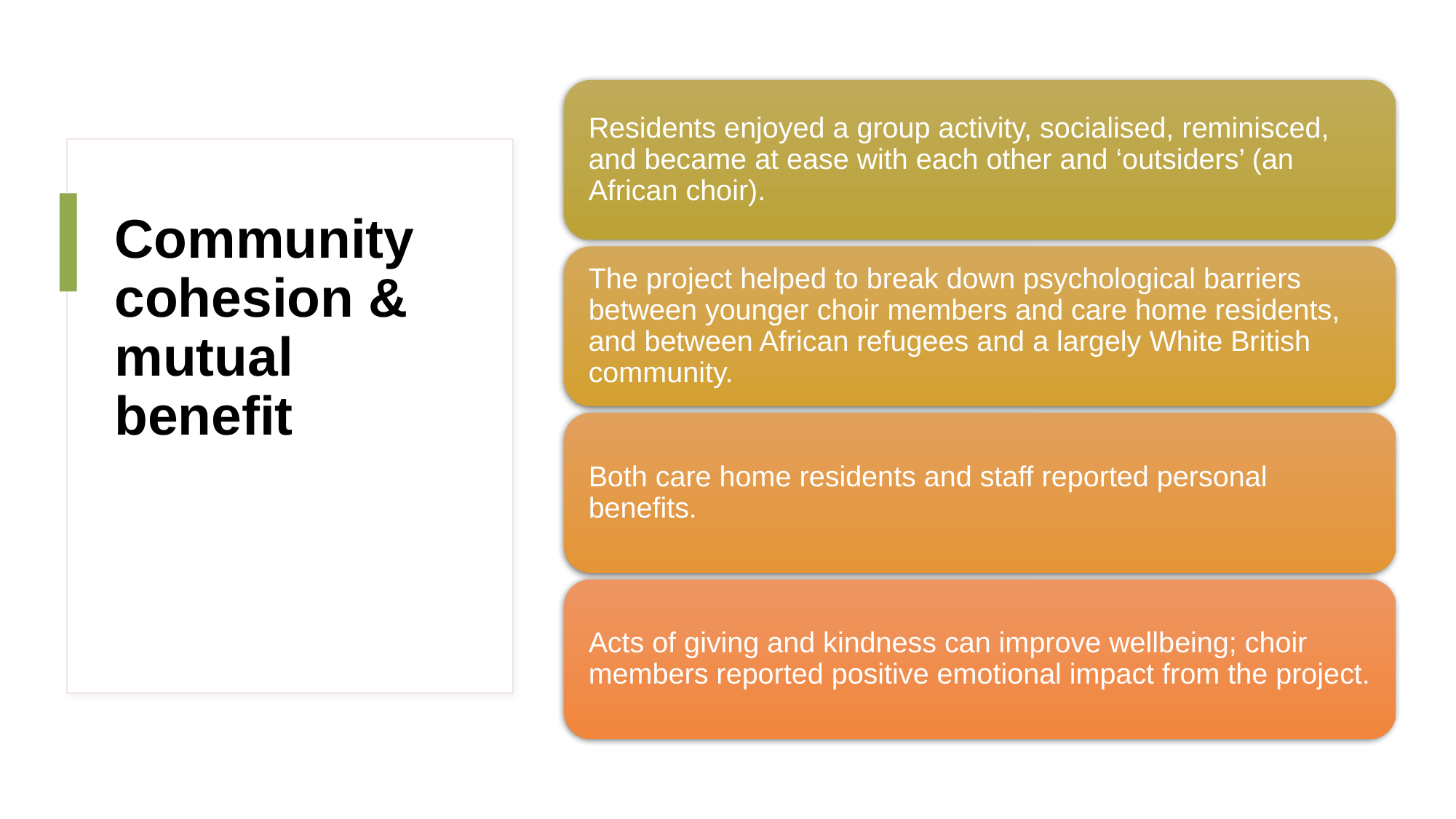

Residents enjoyed a group activity, socialised, reminisced, and became at ease with each other and ‘outsiders’ (an African choir).
The project helped to break down psychological barriers between younger choir members and care home residents, and between African refugees and a largely White British community.
Both care home residents and staff reported personal benefits.
Acts of giving and kindness can improve wellbeing; choir members reported positive emotional impact from the project.

# Community cohesion & mutual benefit